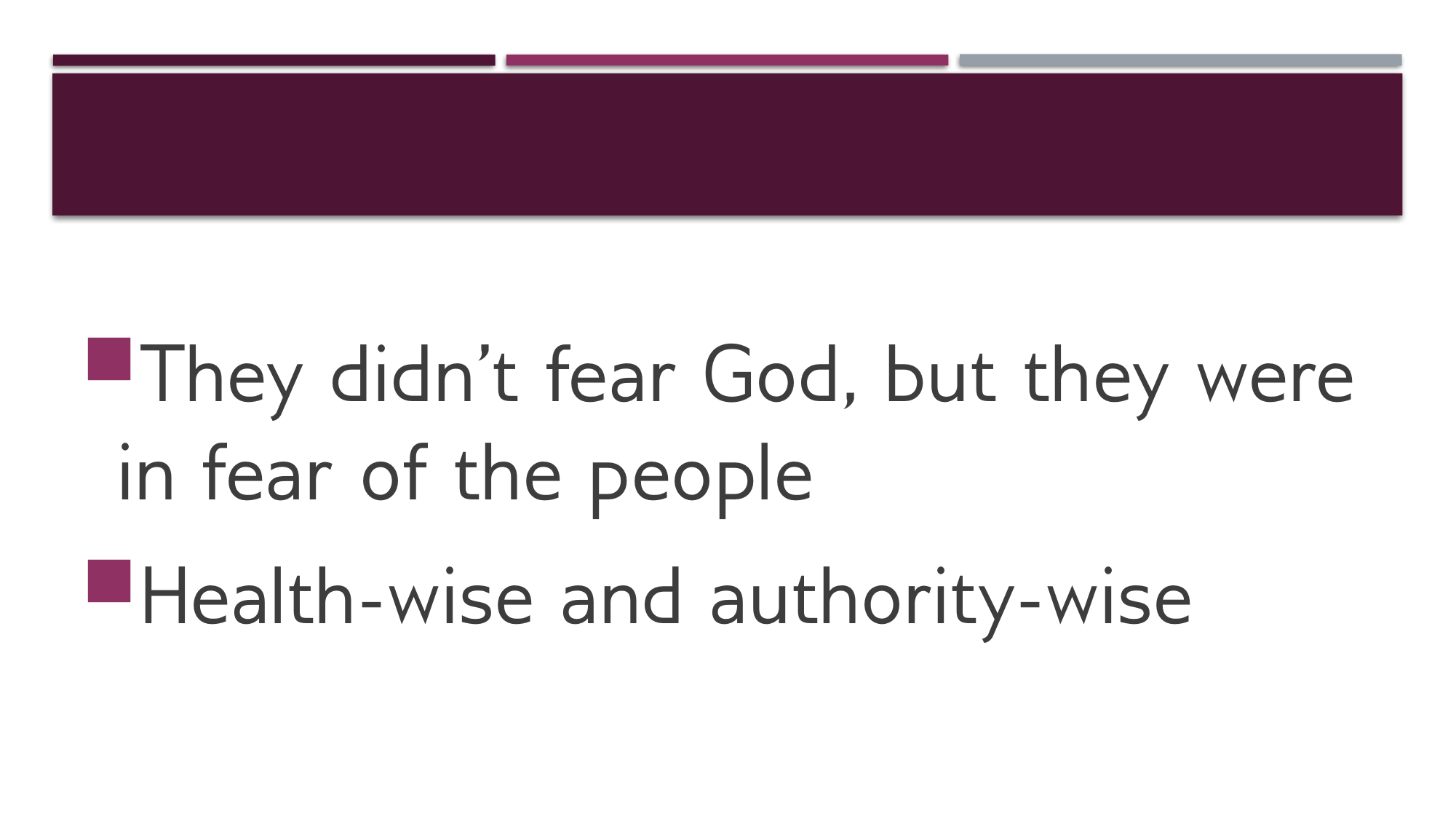

#
They didn’t fear God, but they were in fear of the people
Health-wise and authority-wise